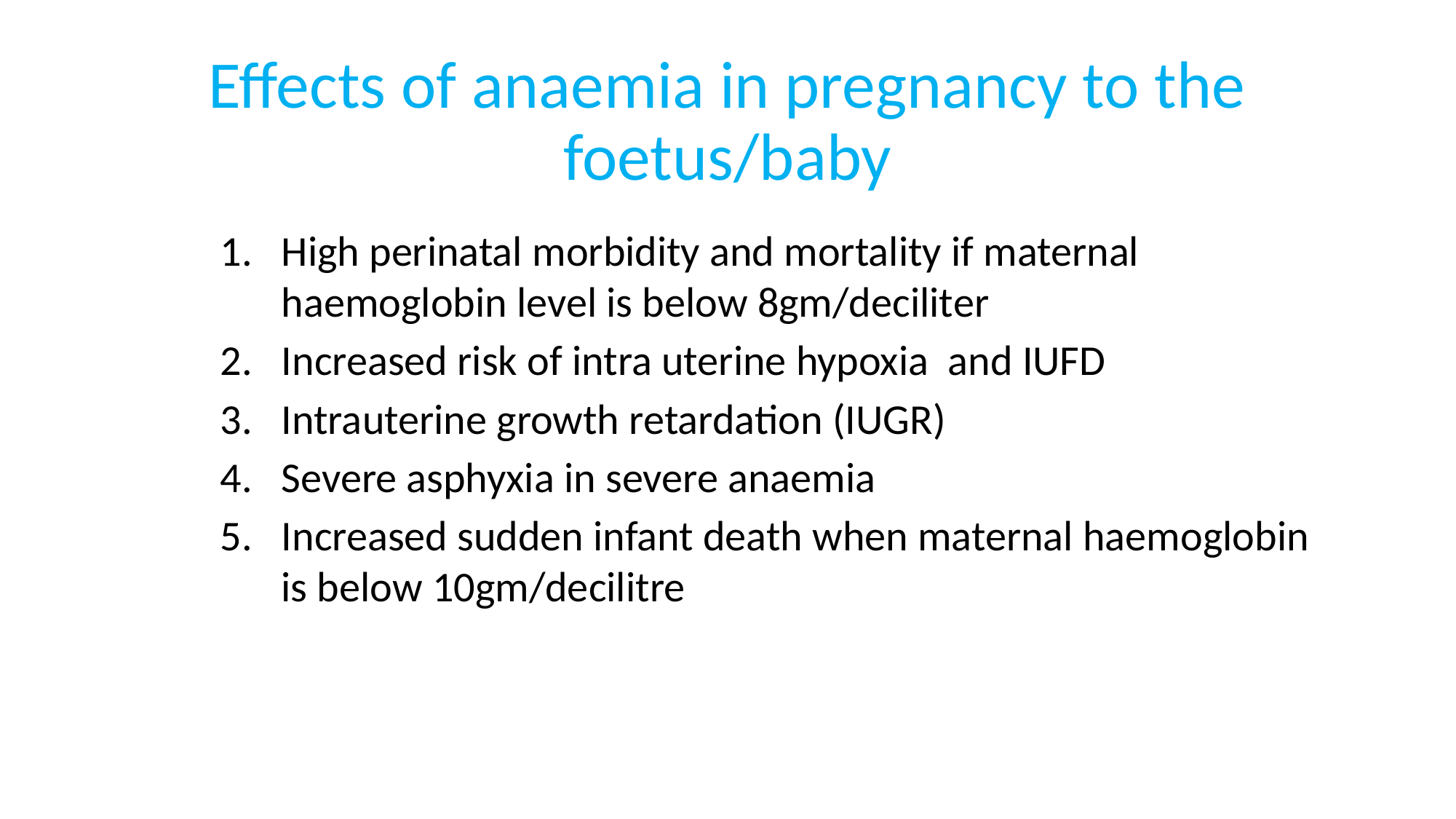

# Effects of anaemia in pregnancy to the foetus/baby
High perinatal morbidity and mortality if maternal haemoglobin level is below 8gm/deciliter
Increased risk of intra uterine hypoxia  and IUFD
Intrauterine growth retardation (IUGR)
Severe asphyxia in severe anaemia
Increased sudden infant death when maternal haemoglobin is below 10gm/decilitre

225